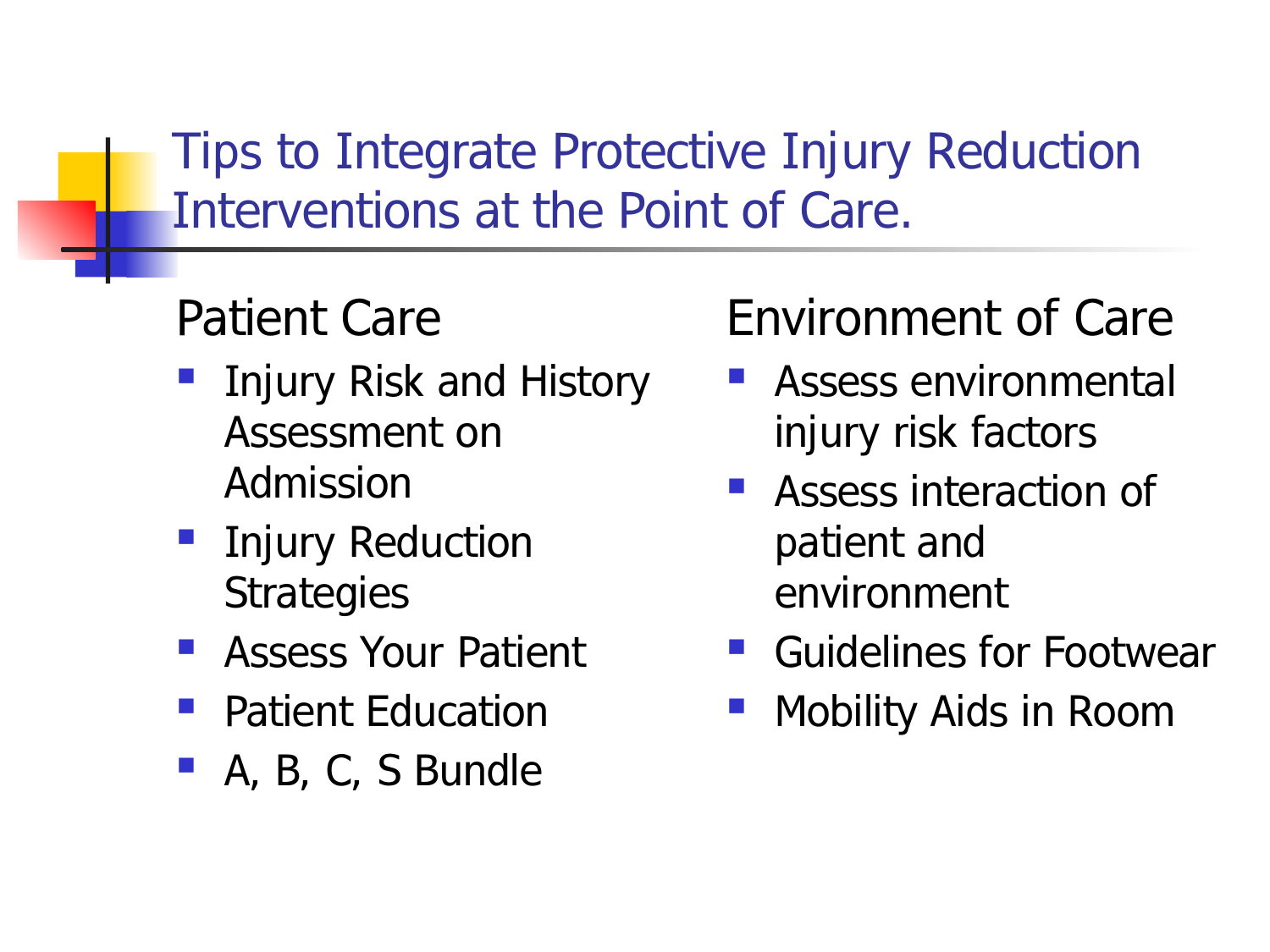

# Tips to Integrate Protective Injury Reduction Interventions at the Point of Care.
Patient Care
Injury Risk and History Assessment on Admission
Injury Reduction Strategies
Assess Your Patient
Patient Education
A, B, C, S Bundle

Environment of Care
Assess environmental injury risk factors
Assess interaction of patient and environment
Guidelines for Footwear
Mobility Aids in Room